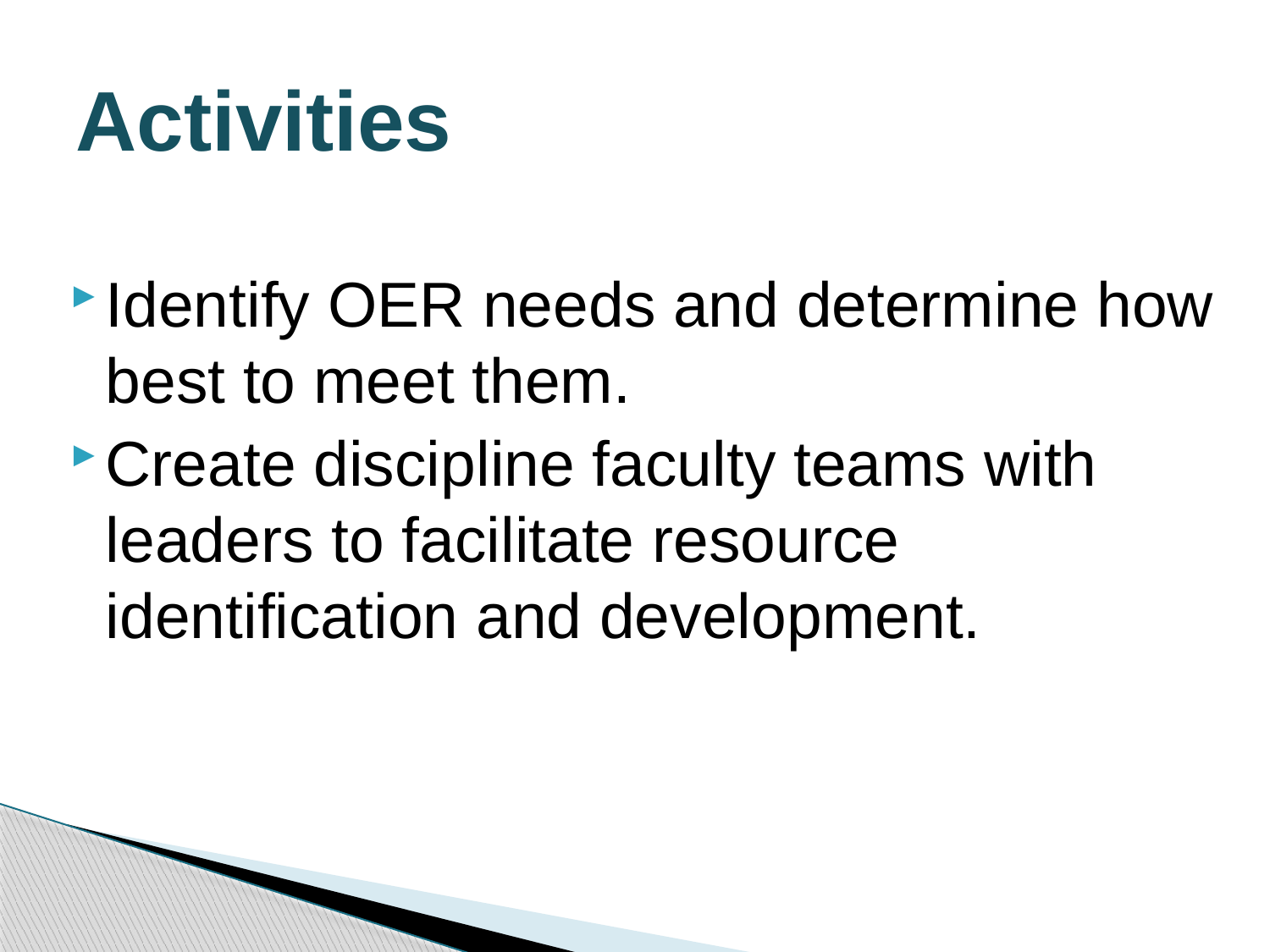

# Activities
Identify OER needs and determine how best to meet them.
Create discipline faculty teams with leaders to facilitate resource identification and development.